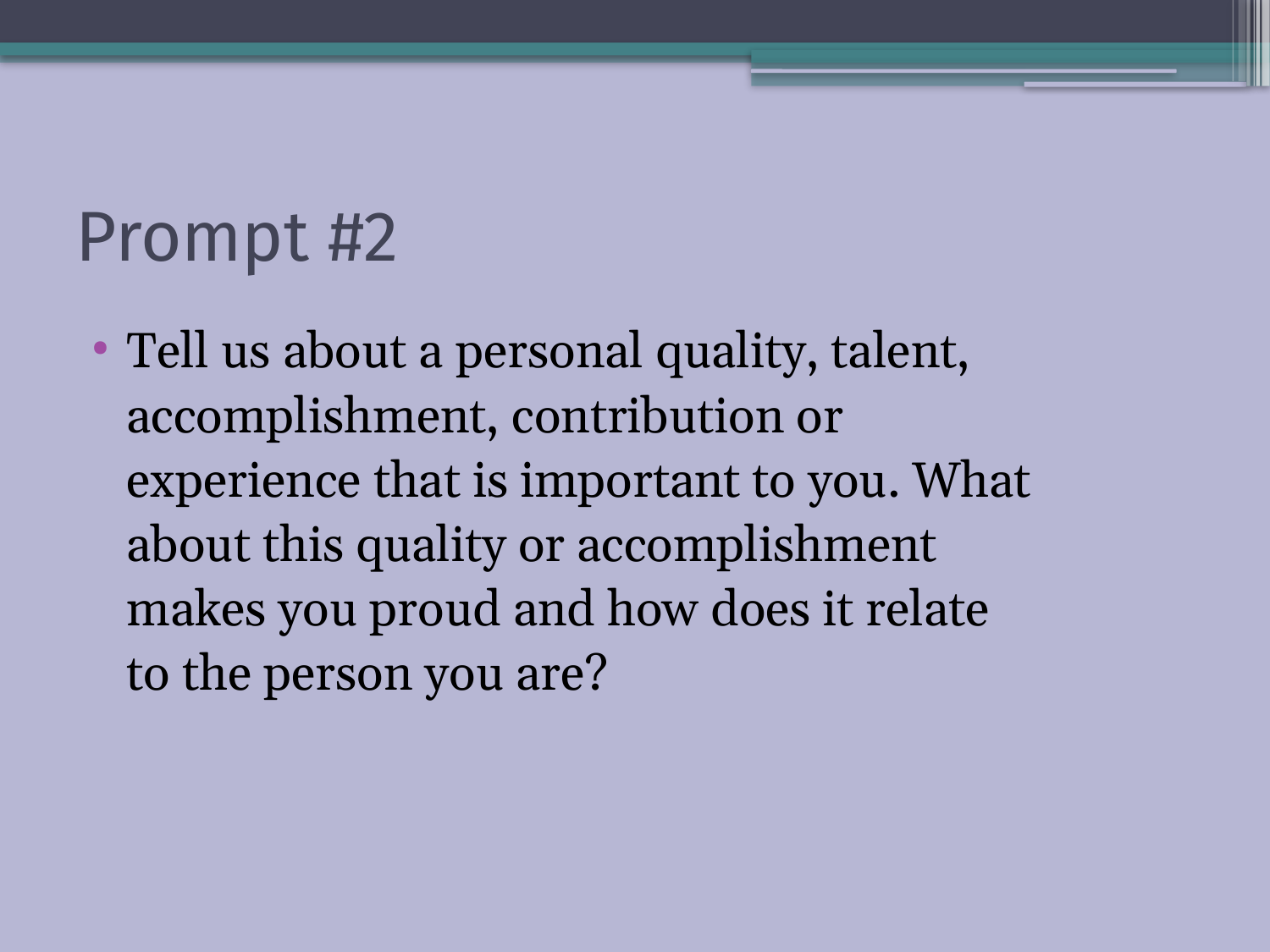

# Prompt #2
Tell us about a personal quality, talent,
	accomplishment, contribution or
	experience that is important to you. What
	about this quality or accomplishment
	makes you proud and how does it relate
	to the person you are?